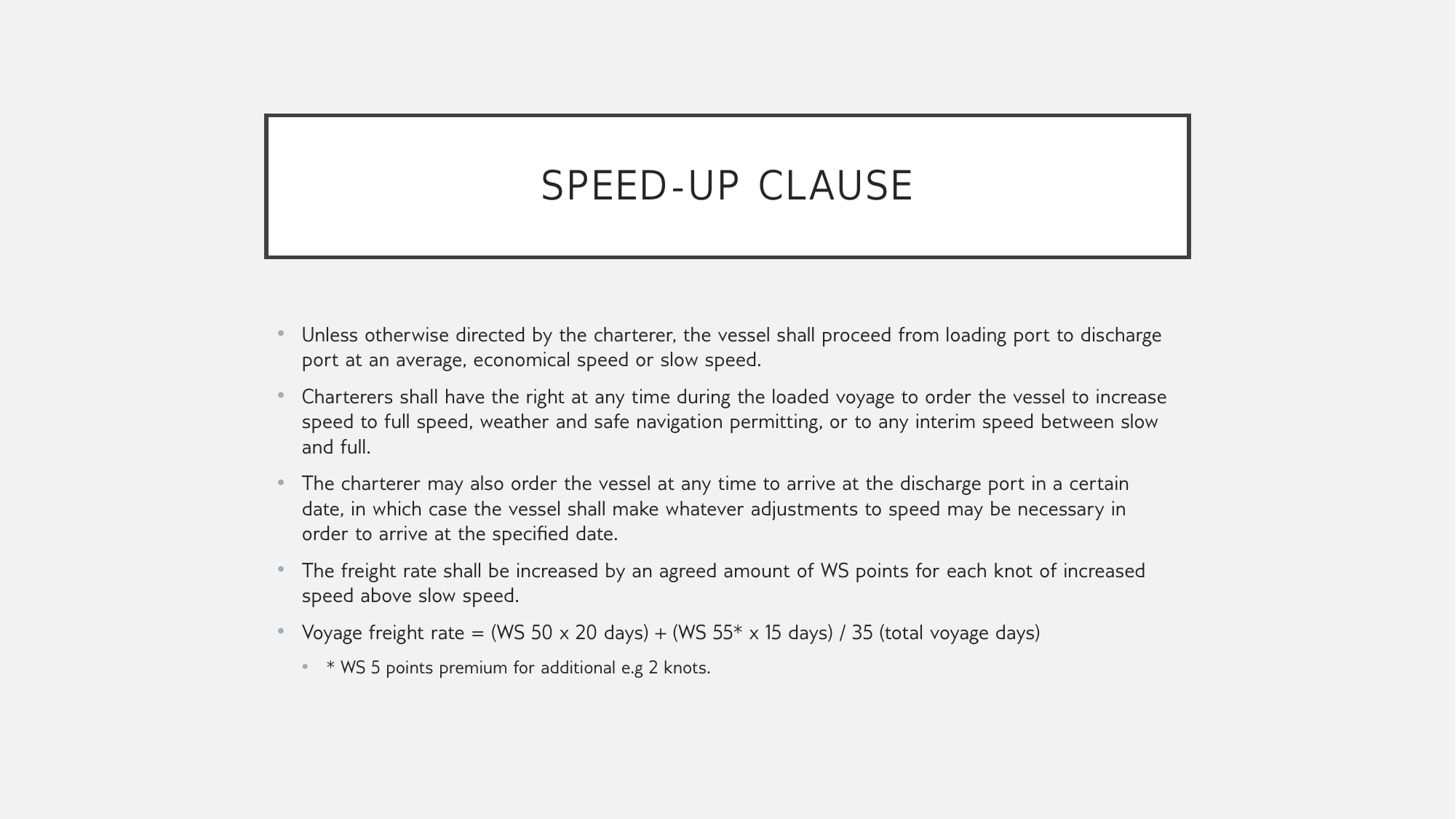

# Speed-up clause
Unless otherwise directed by the charterer, the vessel shall proceed from loading port to discharge port at an average, economical speed or slow speed.
Charterers shall have the right at any time during the loaded voyage to order the vessel to increase speed to full speed, weather and safe navigation permitting, or to any interim speed between slow and full.
The charterer may also order the vessel at any time to arrive at the discharge port in a certain date, in which case the vessel shall make whatever adjustments to speed may be necessary in order to arrive at the specified date.
The freight rate shall be increased by an agreed amount of WS points for each knot of increased speed above slow speed.
Voyage freight rate = (WS 50 x 20 days) + (WS 55* x 15 days) / 35 (total voyage days)
* WS 5 points premium for additional e.g 2 knots.